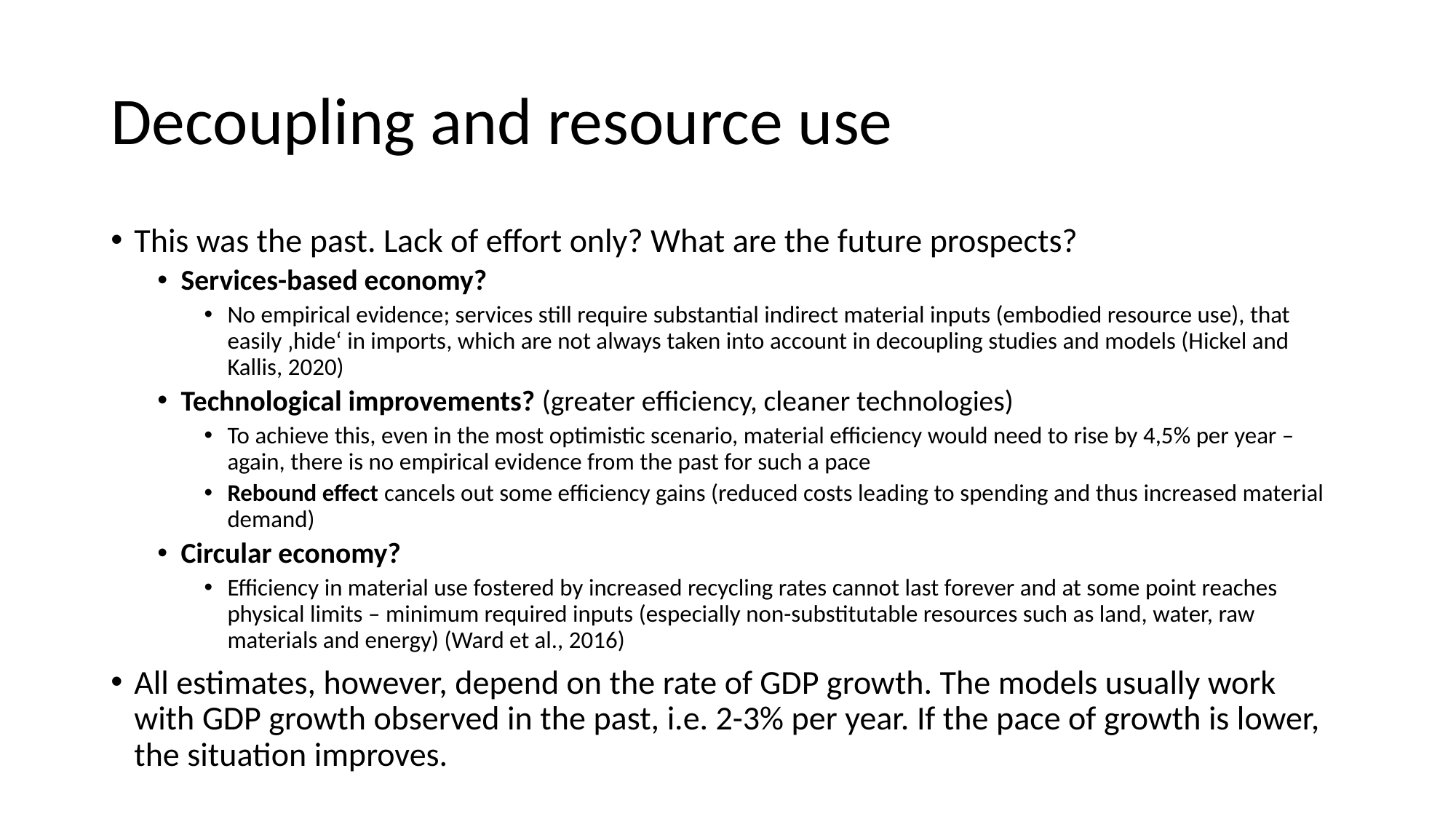

# Decoupling and resource use
This was the past. Lack of effort only? What are the future prospects?
Services-based economy?
No empirical evidence; services still require substantial indirect material inputs (embodied resource use), that easily ‚hide‘ in imports, which are not always taken into account in decoupling studies and models (Hickel and Kallis, 2020)
Technological improvements? (greater efficiency, cleaner technologies)
To achieve this, even in the most optimistic scenario, material efficiency would need to rise by 4,5% per year – again, there is no empirical evidence from the past for such a pace
Rebound effect cancels out some efficiency gains (reduced costs leading to spending and thus increased material demand)
Circular economy?
Efficiency in material use fostered by increased recycling rates cannot last forever and at some point reaches physical limits – minimum required inputs (especially non-substitutable resources such as land, water, raw materials and energy) (Ward et al., 2016)
All estimates, however, depend on the rate of GDP growth. The models usually work with GDP growth observed in the past, i.e. 2-3% per year. If the pace of growth is lower, the situation improves.